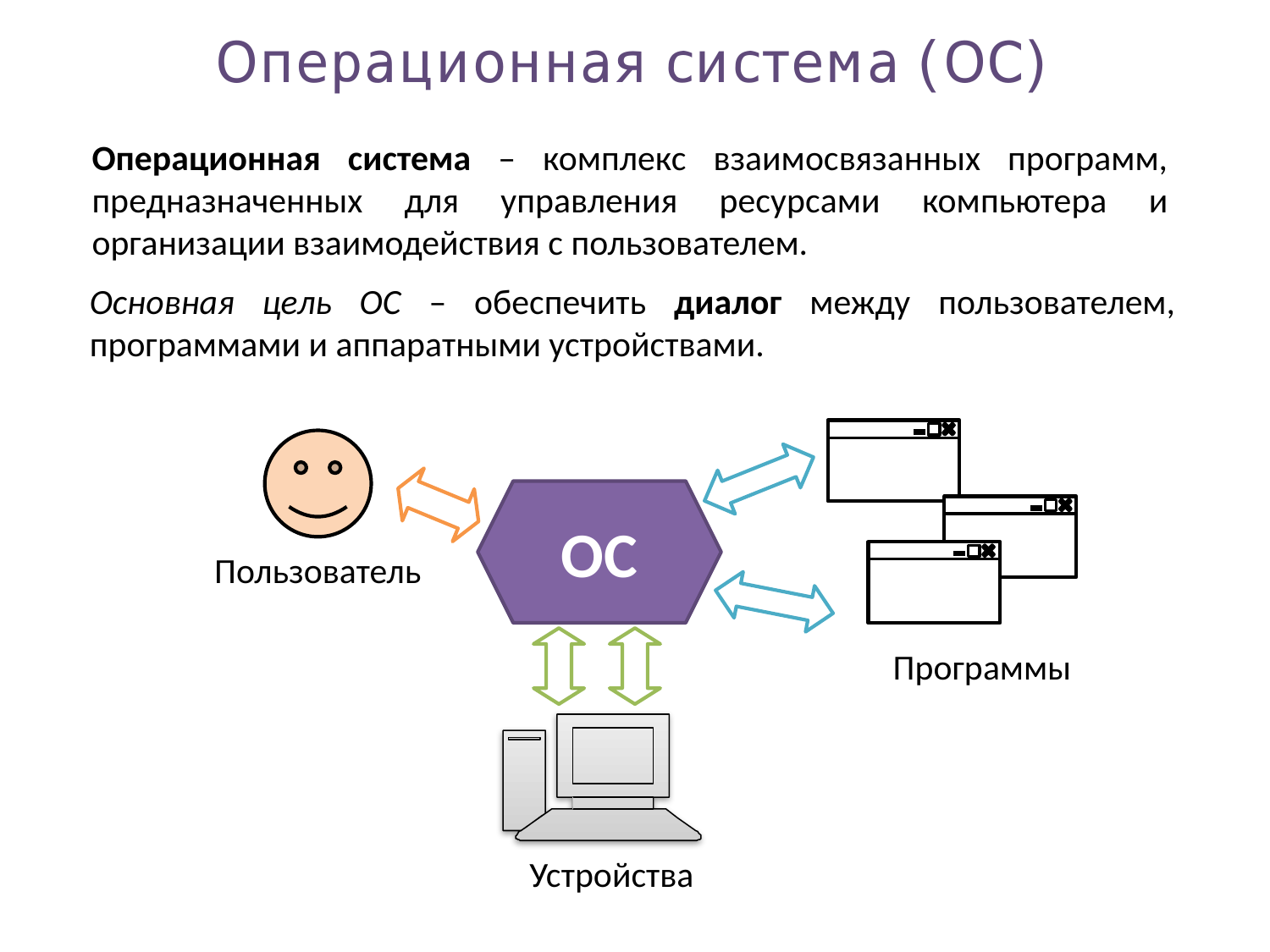

# Операционная система (ОС)
Операционная система – комплекс взаимосвязанных программ, предназначенных для управления ресурсами компьютера и организации взаимодействия с пользователем.
Основная цель ОС – обеспечить диалог между пользователем, программами и аппаратными устройствами.

ОС

Пользователь

Программы

Устройства